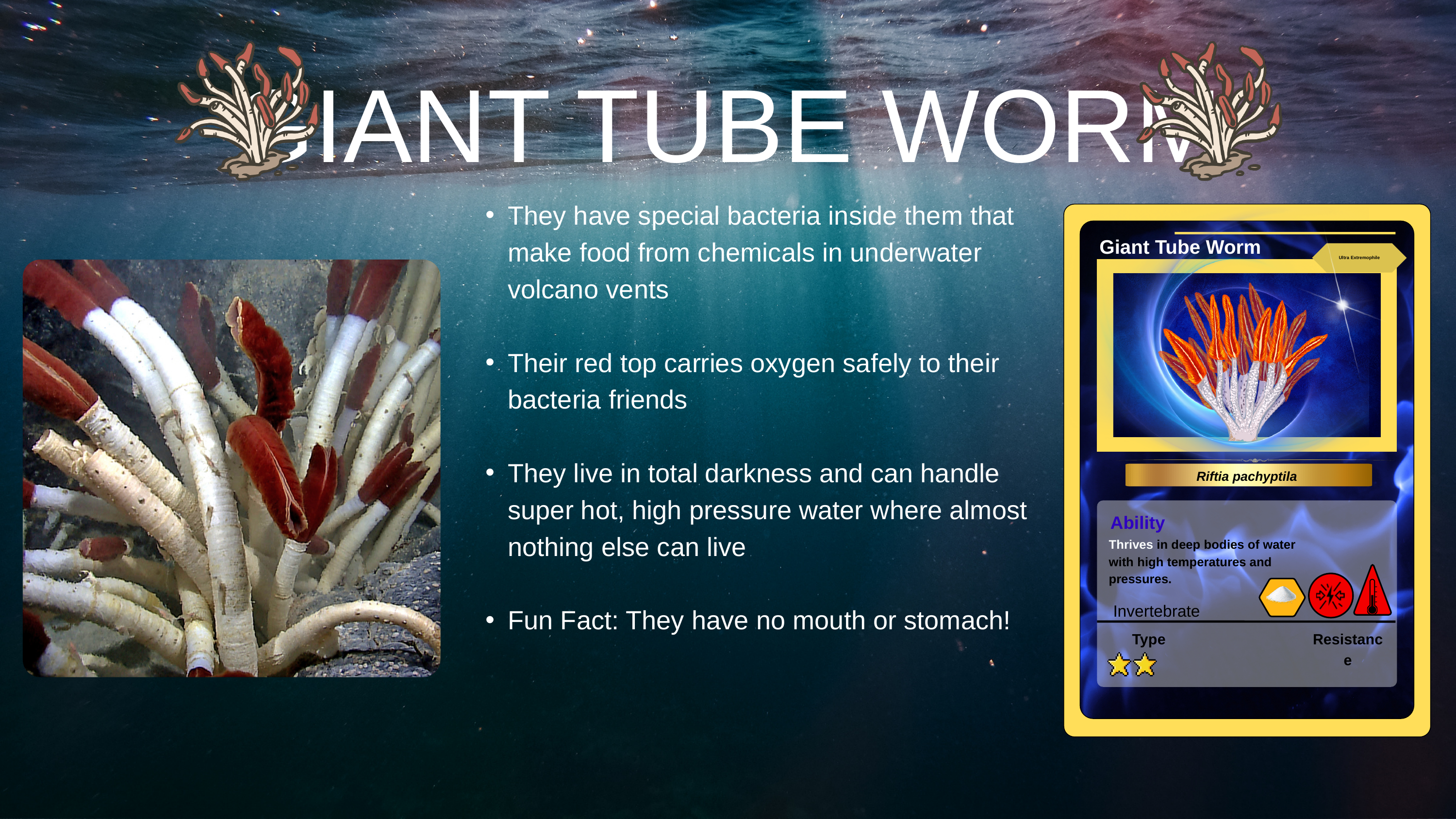

GIANT TUBE WORM

They have special bacteria inside them that make food from chemicals in underwater volcano vents

Their red top carries oxygen safely to their bacteria friends

They live in total darkness and can handle super hot, high pressure water where almost nothing else can live

Fun Fact: They have no mouth or stomach!

Giant Tube Worm

Ultra Extremophile

Riftia pachyptila

Ability
Thrives in deep bodies of water with high temperatures and pressures.

Invertebrate

Type
Resistance